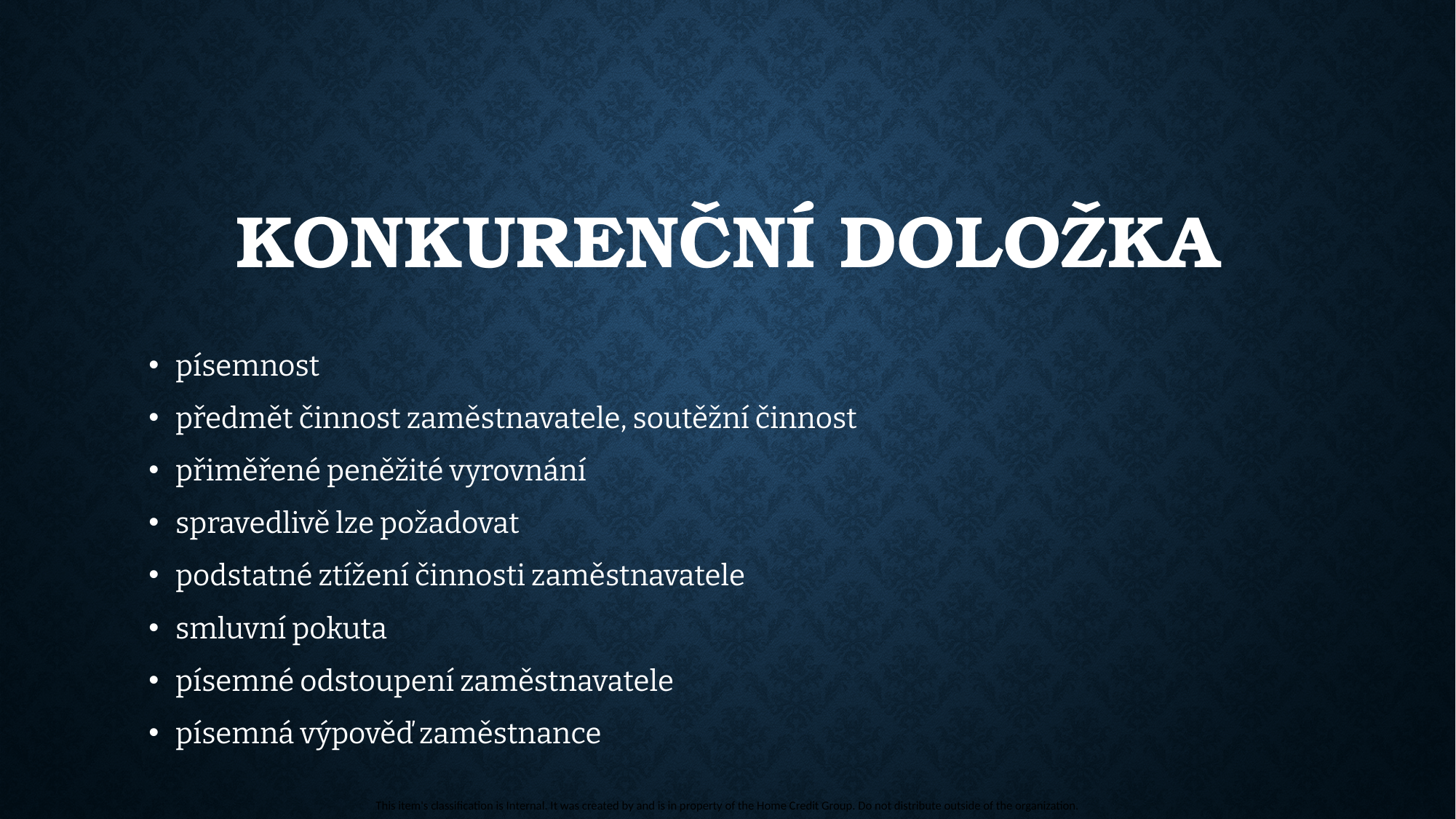

# Konkurenční doložka

písemnost
předmět činnost zaměstnavatele, soutěžní činnost
přiměřené peněžité vyrovnání
spravedlivě lze požadovat
podstatné ztížení činnosti zaměstnavatele
smluvní pokuta
písemné odstoupení zaměstnavatele
písemná výpověď zaměstnance